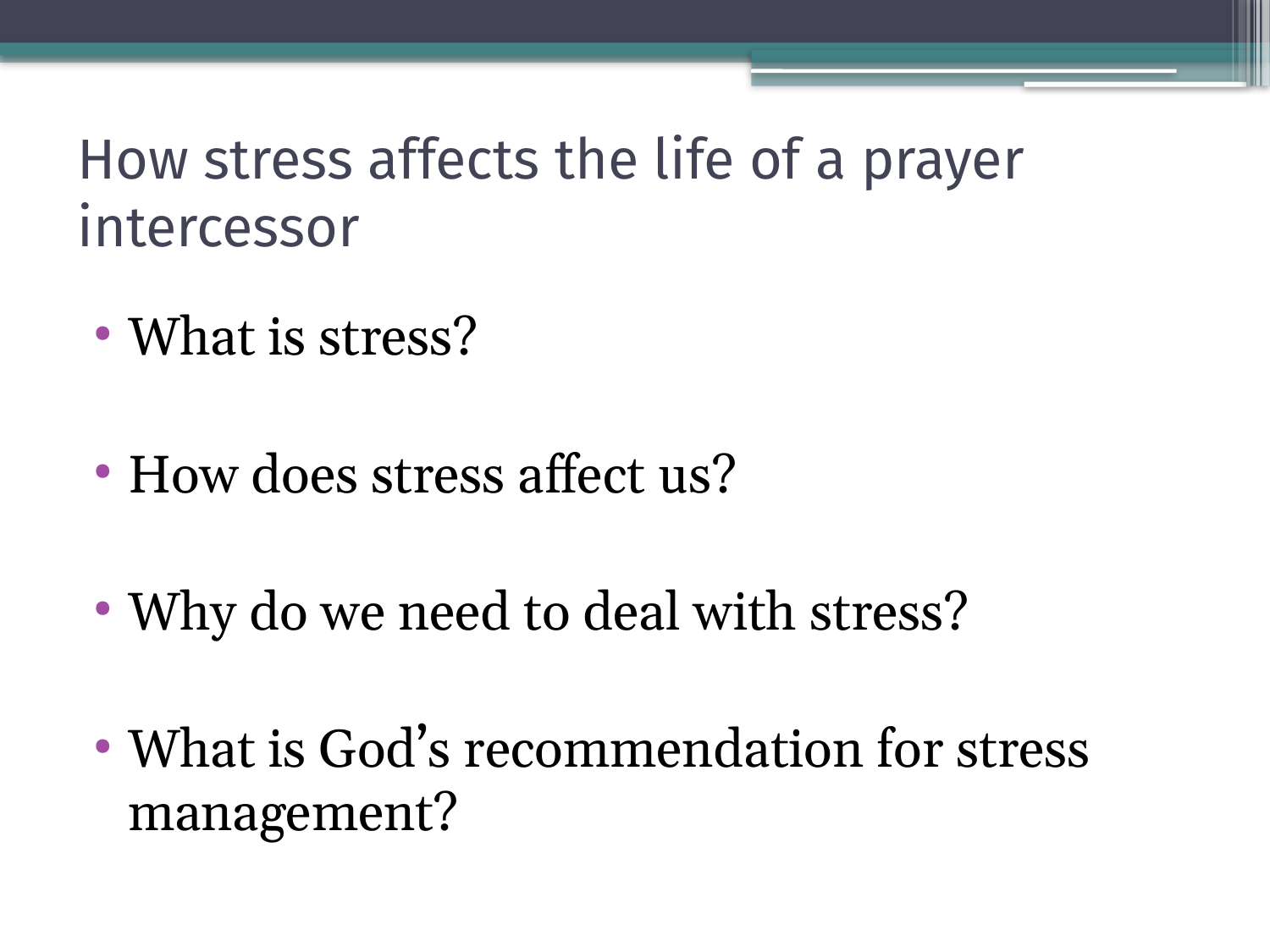

# How stress affects the life of a prayer intercessor
What is stress?

How does stress affect us?

Why do we need to deal with stress?

What is God’s recommendation for stress management?